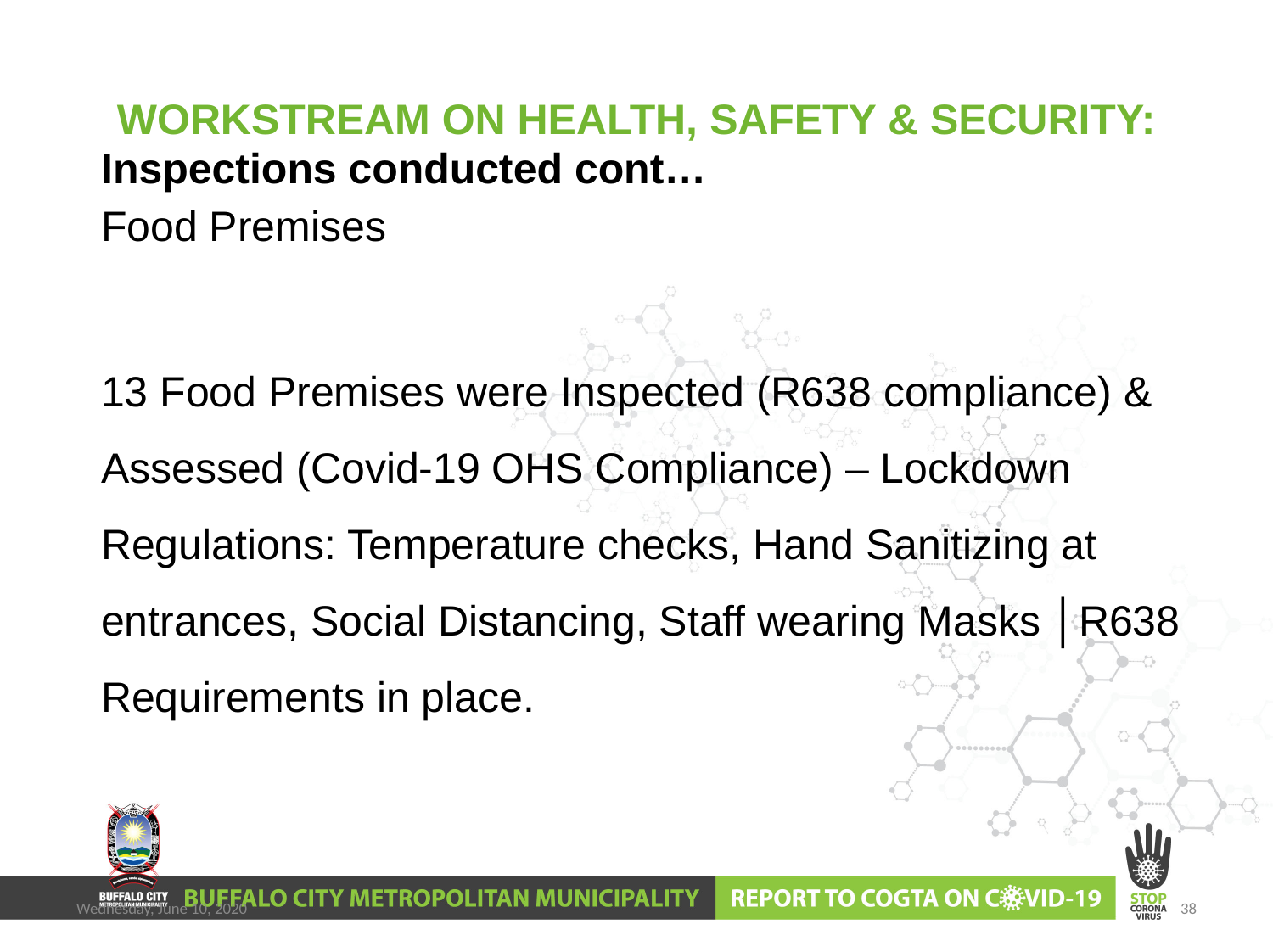

# WORKSTREAM ON HEALTH, SAFETY & SECURITY:
Inspections conducted cont…
Food Premises

13 Food Premises were Inspected (R638 compliance) & Assessed (Covid-19 OHS Compliance) – Lockdown Regulations: Temperature checks, Hand Sanitizing at entrances, Social Distancing, Staff wearing Masks │R638 Requirements in place.

Wednesday, June 10, 2020
38